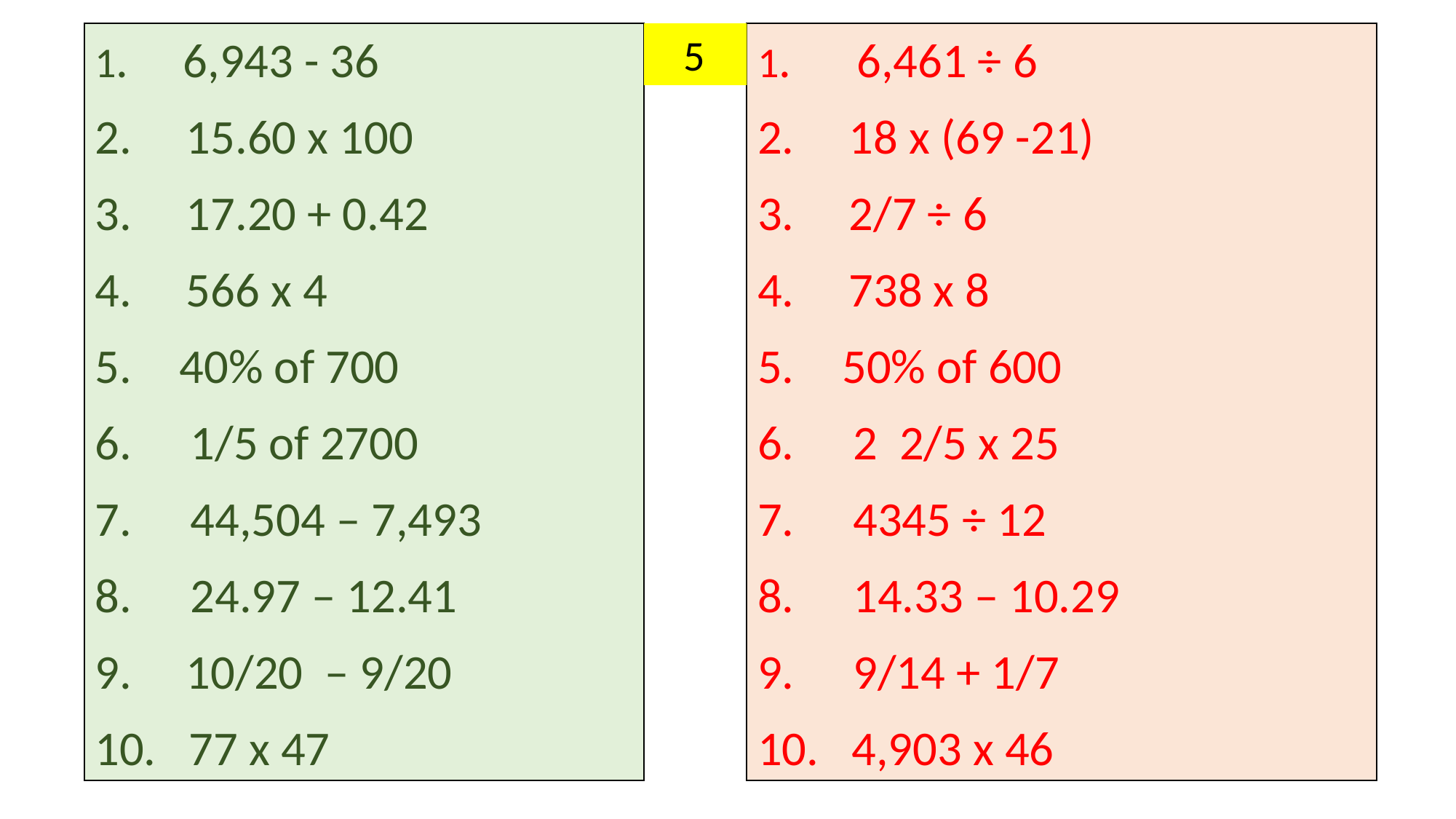

1.     6,943 - 36
2.     15.60 x 100
3.     17.20 + 0.42
4.     566 x 4
    40% of 700
     1/5 of 2700
     44,504 – 7,493
     24.97 – 12.41
9.     10/20  – 9/20
10.   77 x 47
   5
1.      6,461 ÷ 6
2.     18 x (69 -21)
3.     2/7 ÷ 6
4.     738 x 8
    50% of 600
     2  2/5 x 25
     4345 ÷ 12
     14.33 – 10.29
     9/14 + 1/7
   4,903 x 46